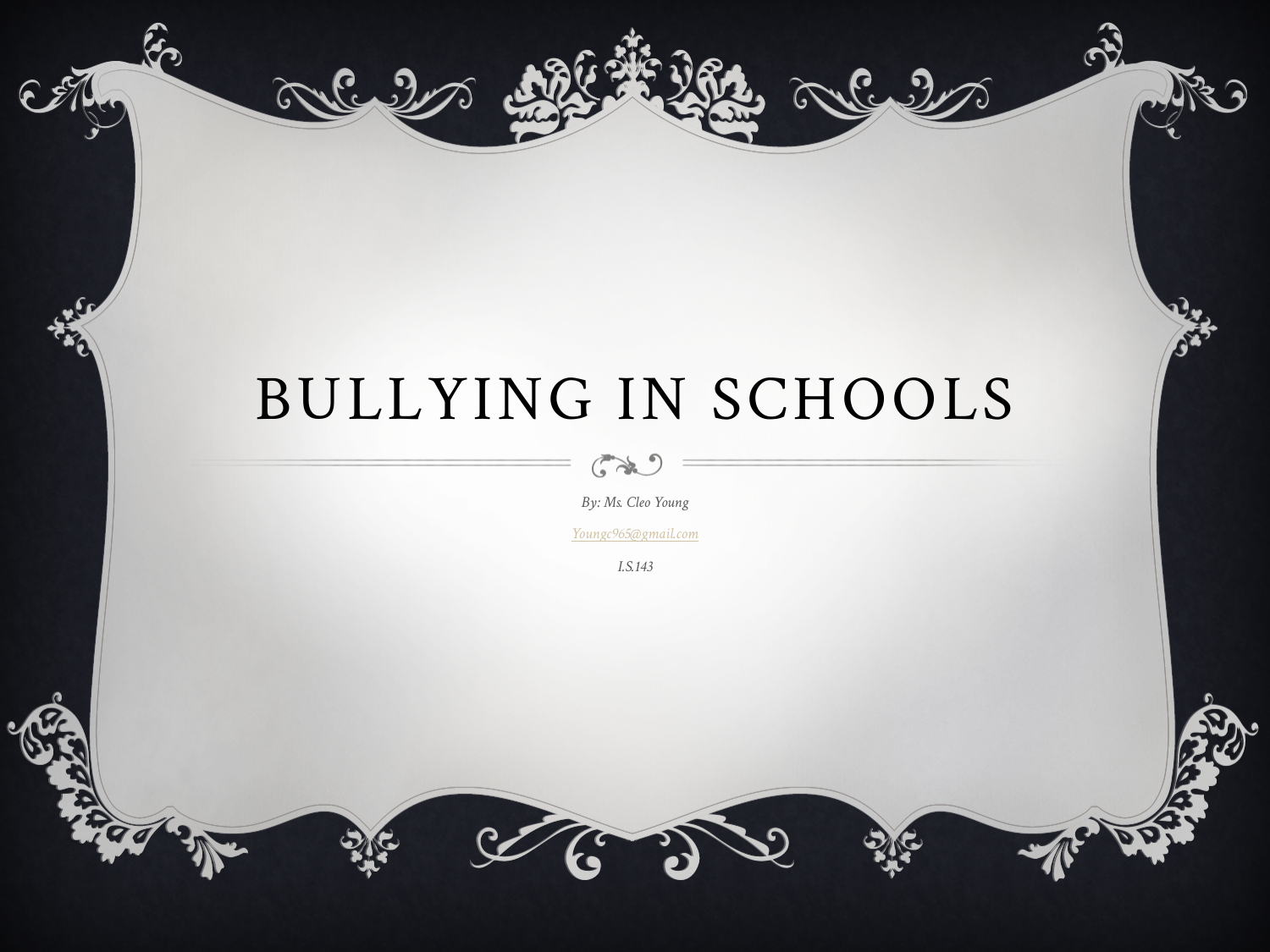

# Bullying in Schools
By: Ms. Cleo Young
Youngc965@gmail.com
I.S.143